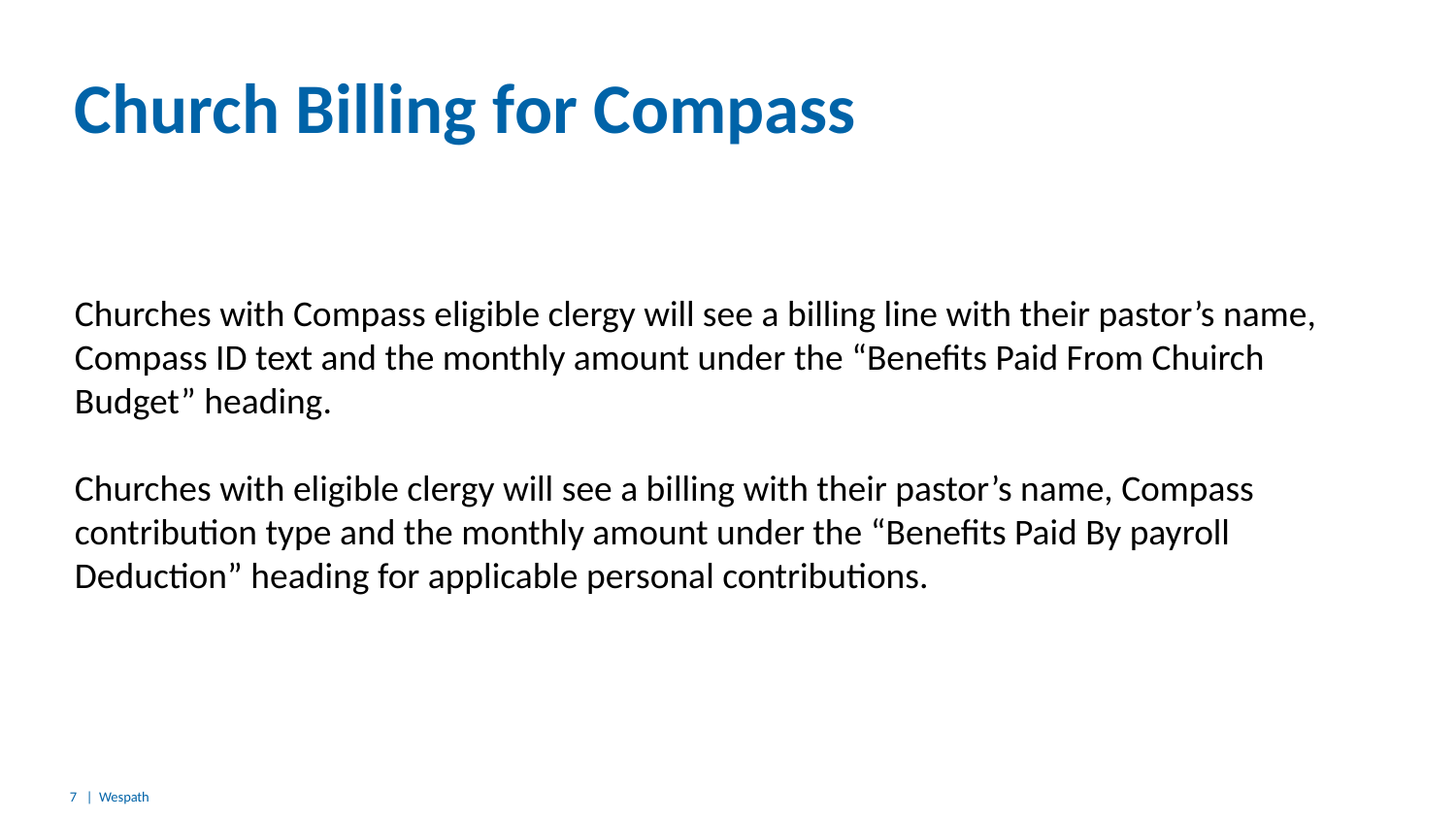

# Church Billing for Compass
Churches with Compass eligible clergy will see a billing line with their pastor’s name,
Compass ID text and the monthly amount under the “Benefits Paid From Chuirch Budget” heading.

Churches with eligible clergy will see a billing with their pastor’s name, Compass contribution type and the monthly amount under the “Benefits Paid By payroll Deduction” heading for applicable personal contributions.